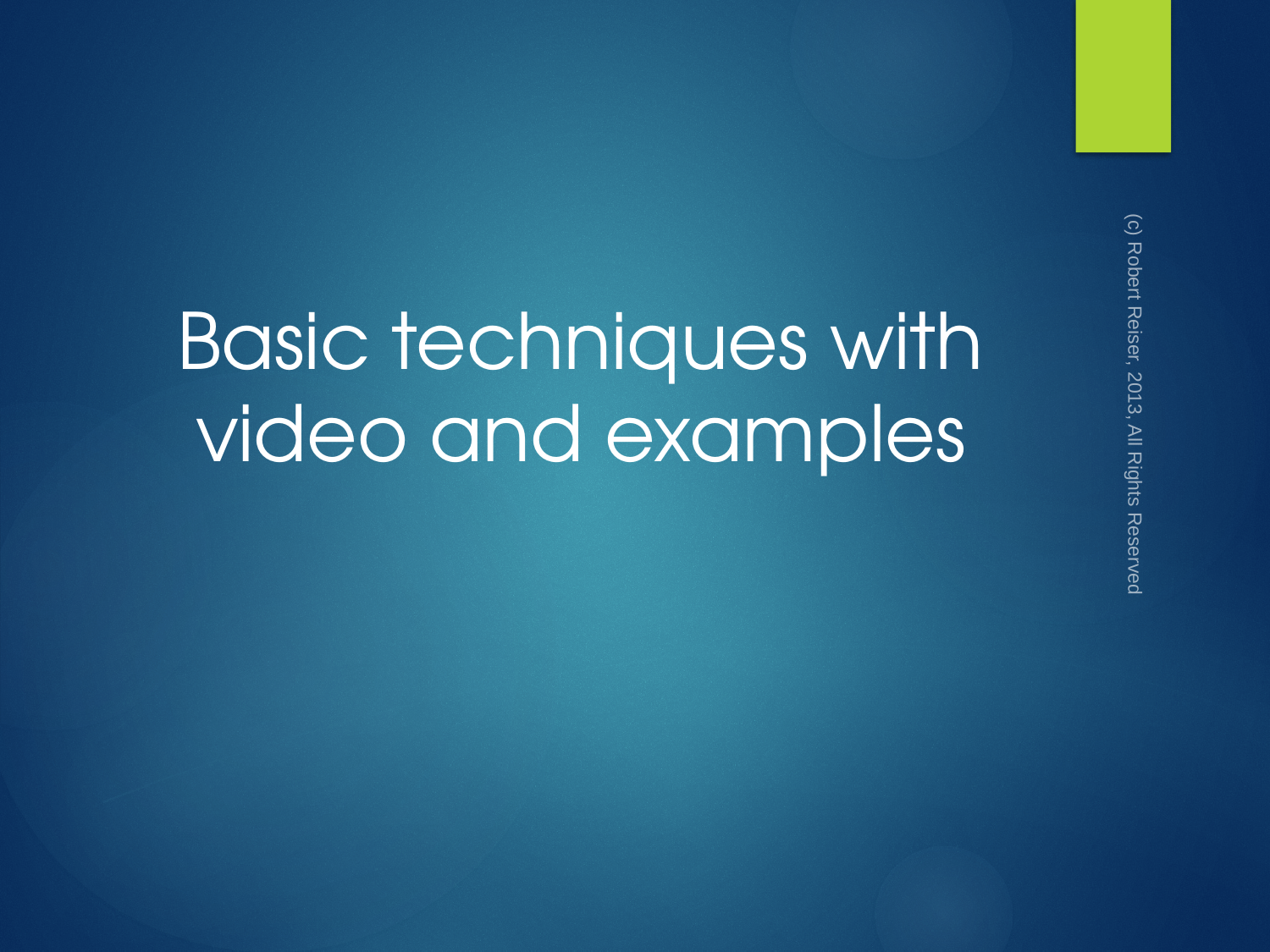

Basic techniques with video and examples

(c) Robert Reiser, 2013, All Rights Reserved